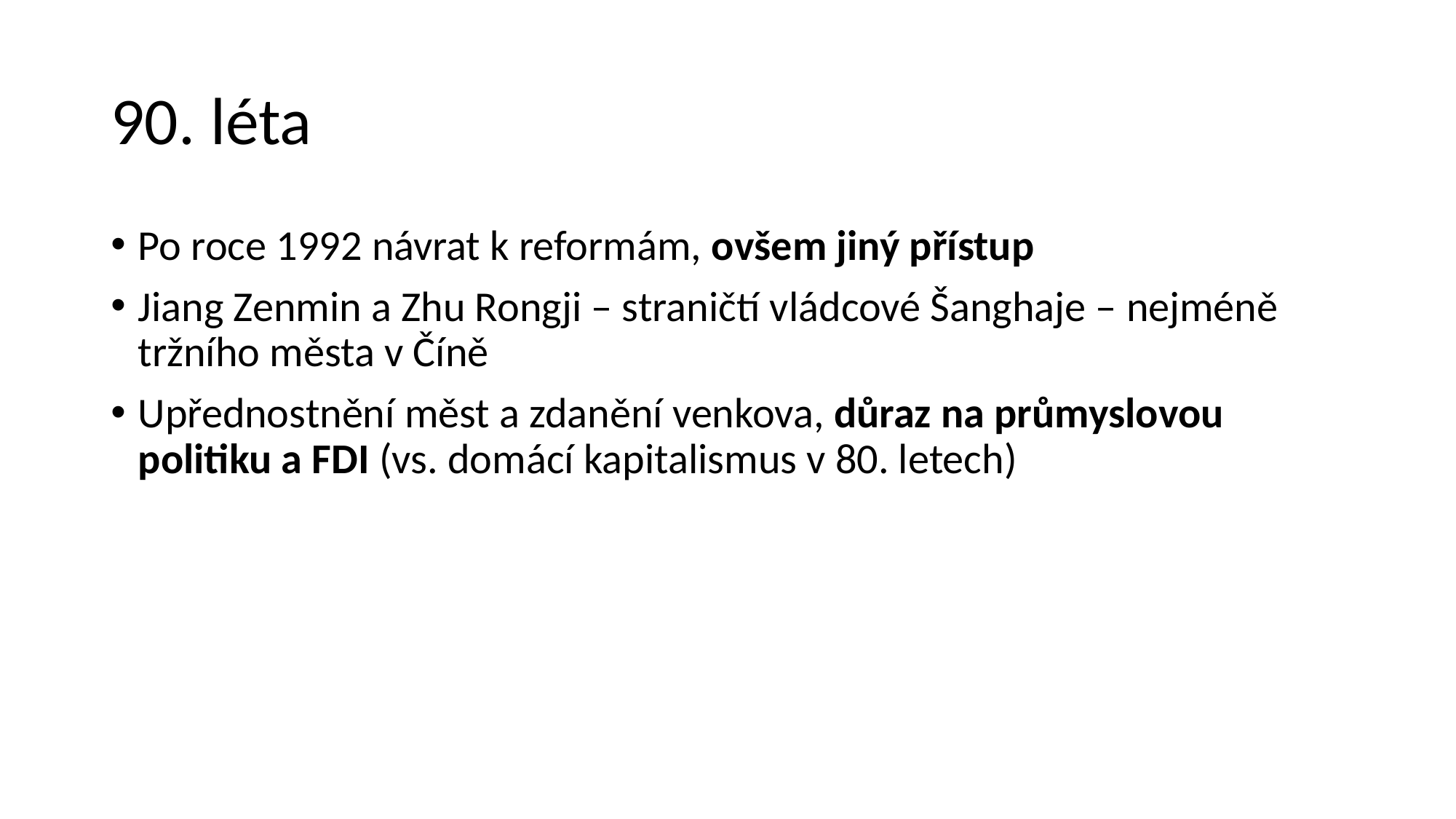

# 90. léta
Po roce 1992 návrat k reformám, ovšem jiný přístup
Jiang Zenmin a Zhu Rongji – straničtí vládcové Šanghaje – nejméně tržního města v Číně
Upřednostnění měst a zdanění venkova, důraz na průmyslovou politiku a FDI (vs. domácí kapitalismus v 80. letech)